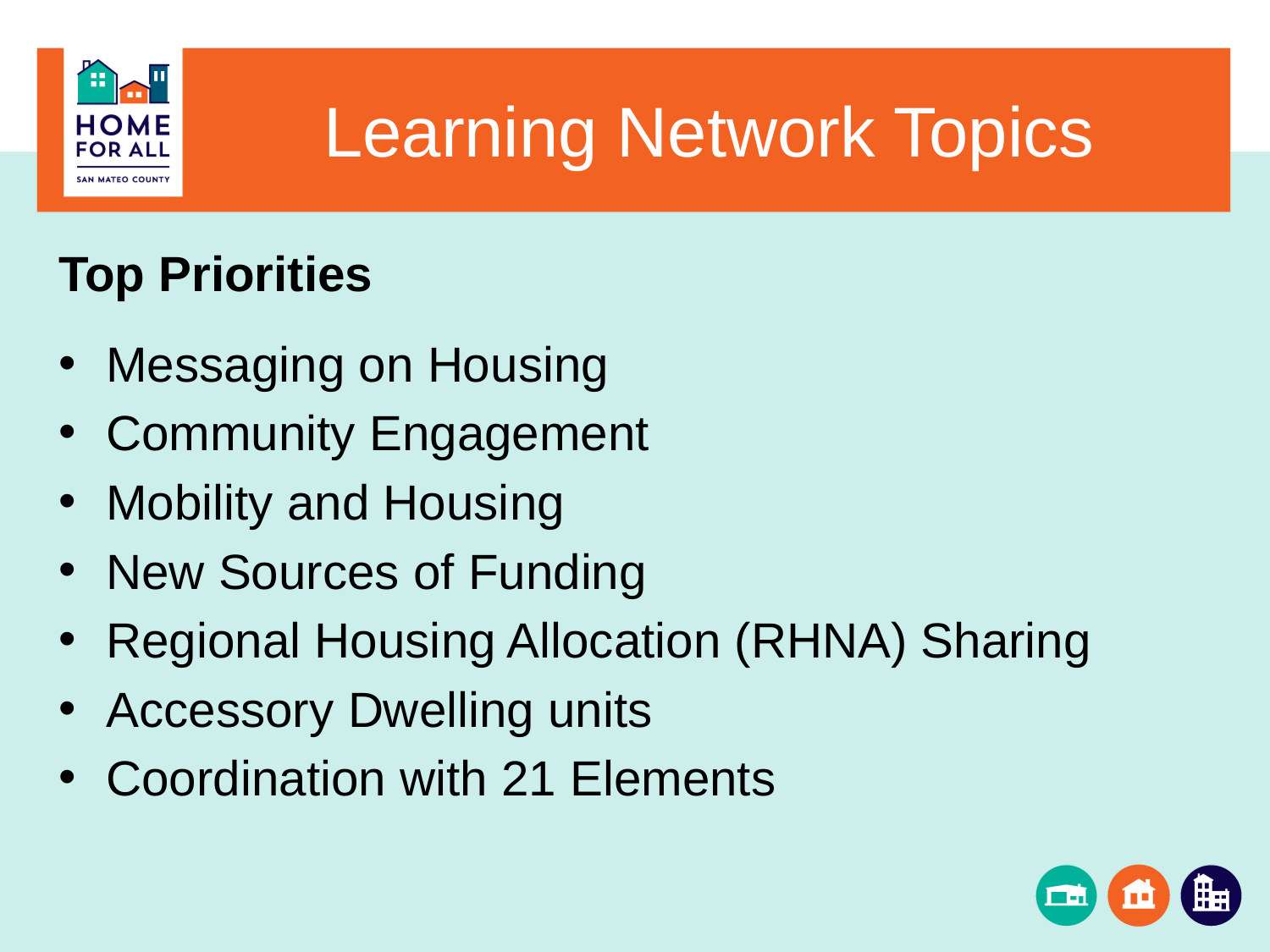

# Learning Network Topics
Top Priorities
Messaging on Housing
Community Engagement
Mobility and Housing
New Sources of Funding
Regional Housing Allocation (RHNA) Sharing
Accessory Dwelling units
Coordination with 21 Elements